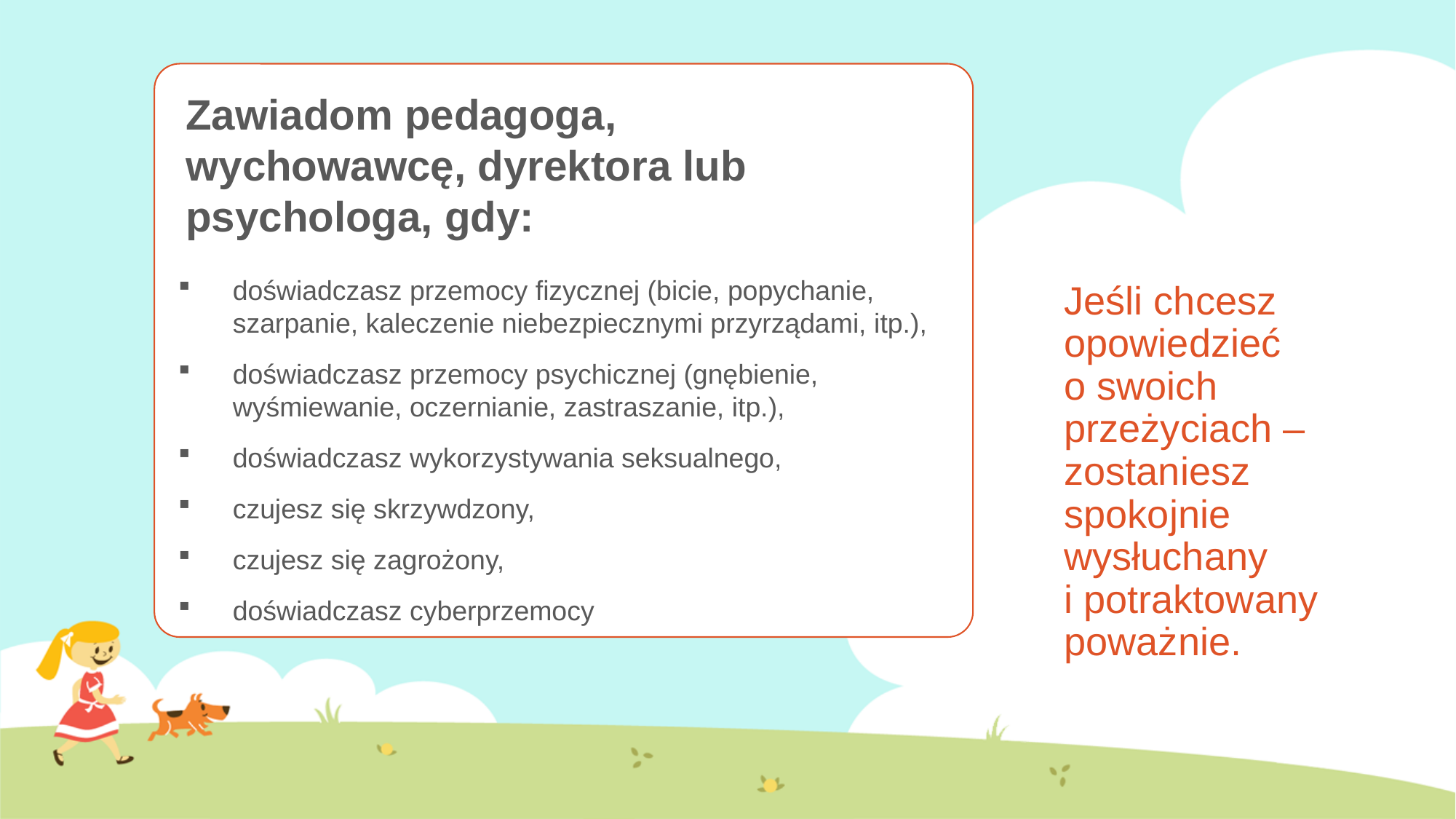

Zawiadom pedagoga, wychowawcę, dyrektora lub psychologa, gdy:
doświadczasz przemocy fizycznej (bicie, popychanie, szarpanie, kaleczenie niebezpiecznymi przyrządami, itp.),
doświadczasz przemocy psychicznej (gnębienie, wyśmiewanie, oczernianie, zastraszanie, itp.),
doświadczasz wykorzystywania seksualnego,
czujesz się skrzywdzony,
czujesz się zagrożony,
doświadczasz cyberprzemocy
# Jeśli chcesz opowiedzieć o swoich przeżyciach – zostaniesz spokojnie wysłuchany i potraktowany poważnie.